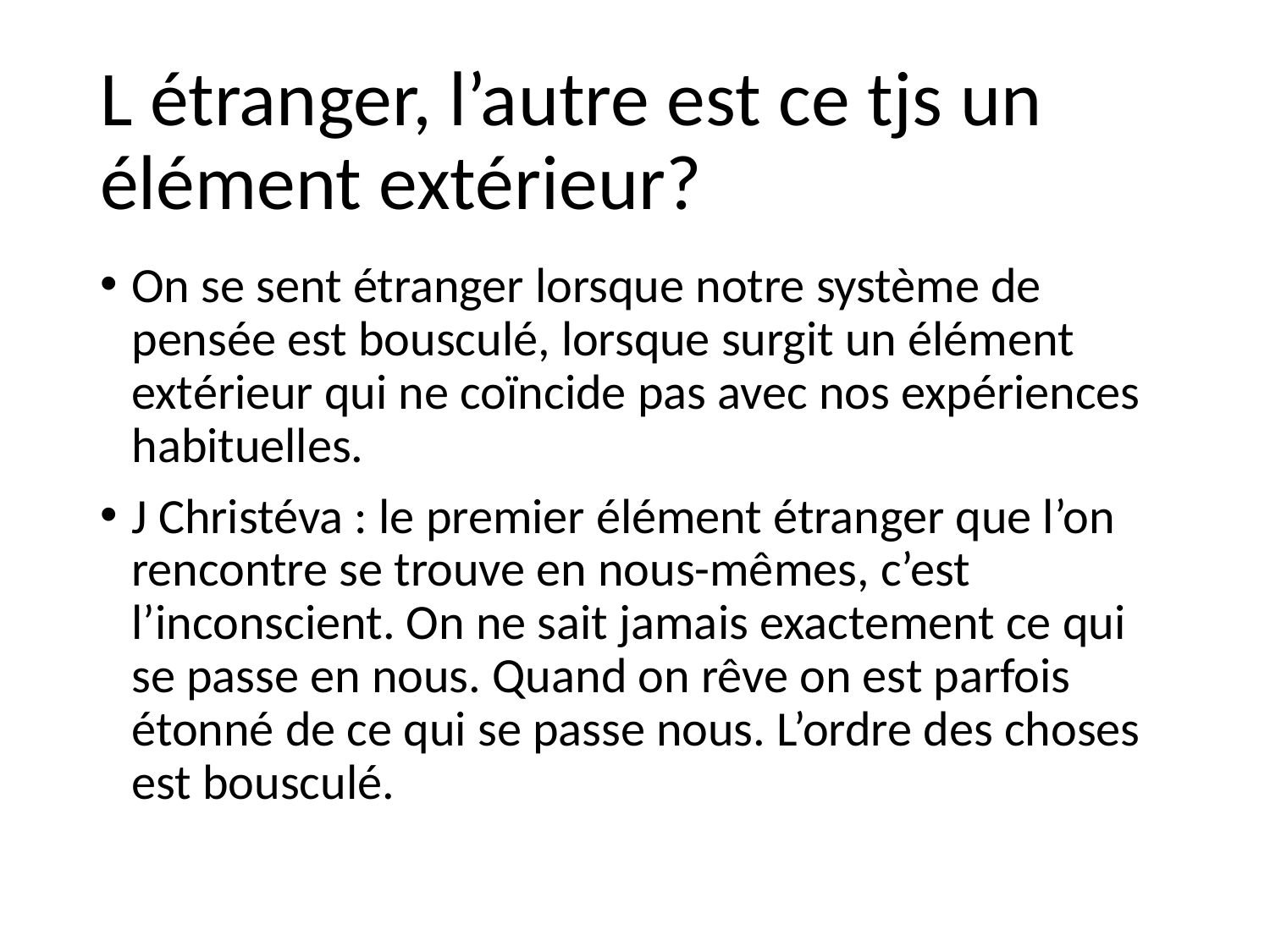

# L étranger, l’autre est ce tjs un élément extérieur?
On se sent étranger lorsque notre système de pensée est bousculé, lorsque surgit un élément extérieur qui ne coïncide pas avec nos expériences habituelles.
J Christéva : le premier élément étranger que l’on rencontre se trouve en nous-mêmes, c’est l’inconscient. On ne sait jamais exactement ce qui se passe en nous. Quand on rêve on est parfois étonné de ce qui se passe nous. L’ordre des choses est bousculé.